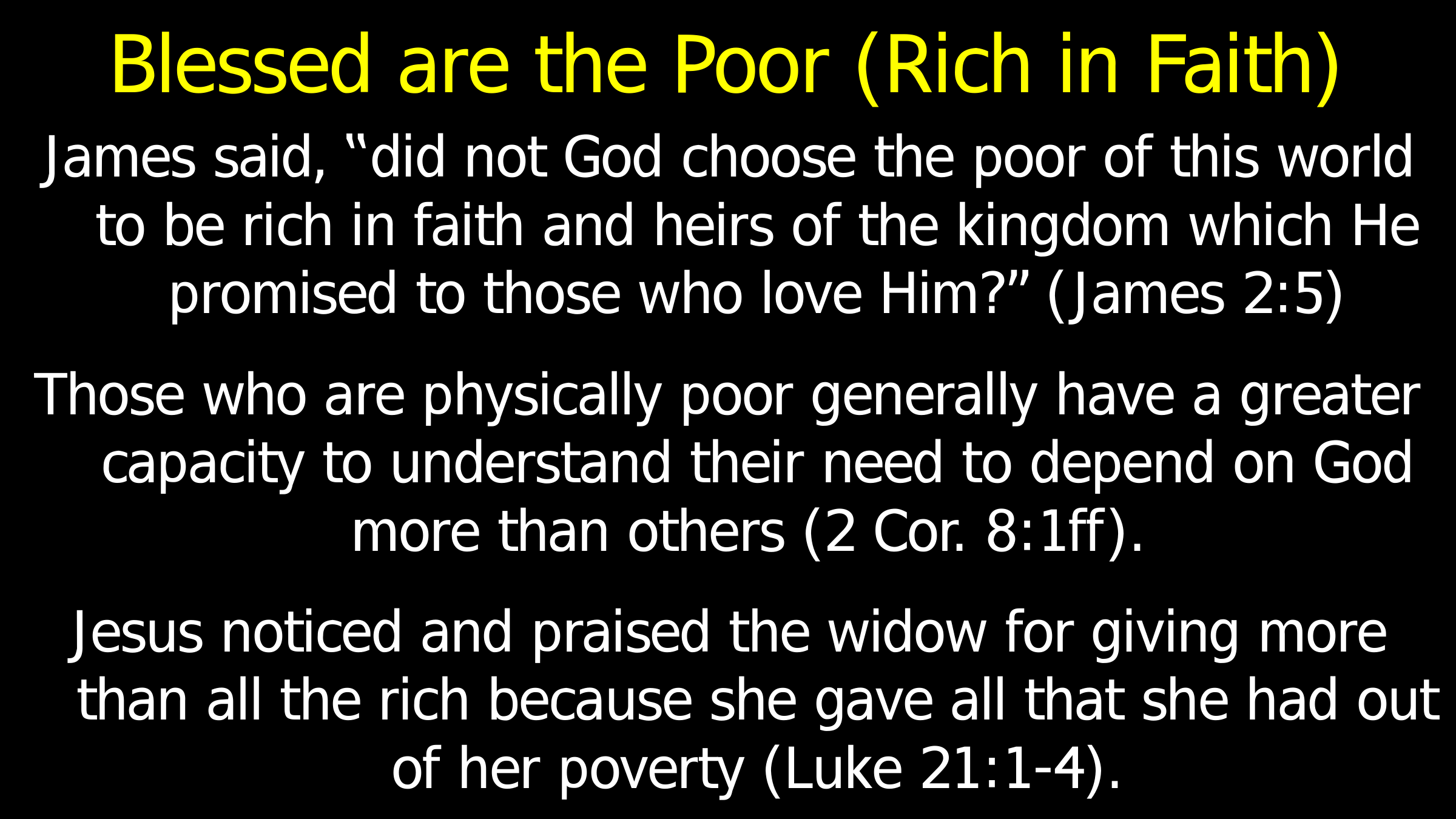

# Blessed are the Poor (Rich in Faith)
James said, “did not God choose the poor of this world to be rich in faith and heirs of the kingdom which He promised to those who love Him?” (James 2:5)

Those who are physically poor generally have a greater capacity to understand their need to depend on God more than others (2 Cor. 8:1ff).

Jesus noticed and praised the widow for giving more than all the rich because she gave all that she had out of her poverty (Luke 21:1-4).